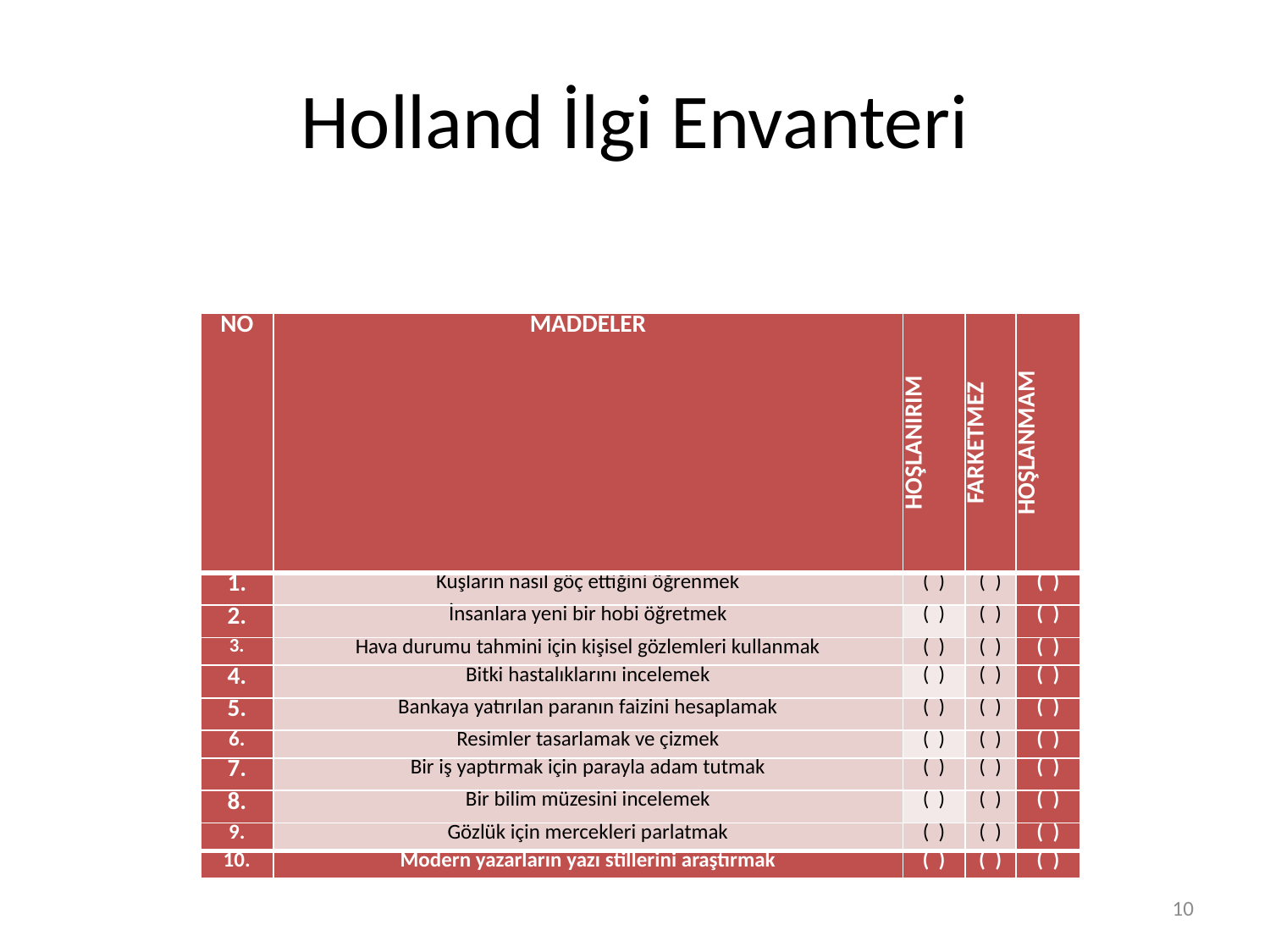

# Holland İlgi Envanteri
| NO | MADDELER | HOŞLANIRIM | FARKETMEZ | HOŞLANMAM |
| --- | --- | --- | --- | --- |
| 1. | Kuşların nasıl göç ettiğini öğrenmek | ( ) | ( ) | ( ) |
| 2. | İnsanlara yeni bir hobi öğretmek | ( ) | ( ) | ( ) |
| 3. | Hava durumu tahmini için kişisel gözlemleri kullanmak | ( ) | ( ) | ( ) |
| 4. | Bitki hastalıklarını incelemek | ( ) | ( ) | ( ) |
| 5. | Bankaya yatırılan paranın faizini hesaplamak | ( ) | ( ) | ( ) |
| 6. | Resimler tasarlamak ve çizmek | ( ) | ( ) | ( ) |
| 7. | Bir iş yaptırmak için parayla adam tutmak | ( ) | ( ) | ( ) |
| 8. | Bir bilim müzesini incelemek | ( ) | ( ) | ( ) |
| 9. | Gözlük için mercekleri parlatmak | ( ) | ( ) | ( ) |
| 10. | Modern yazarların yazı stillerini araştırmak | ( ) | ( ) | ( ) |
10